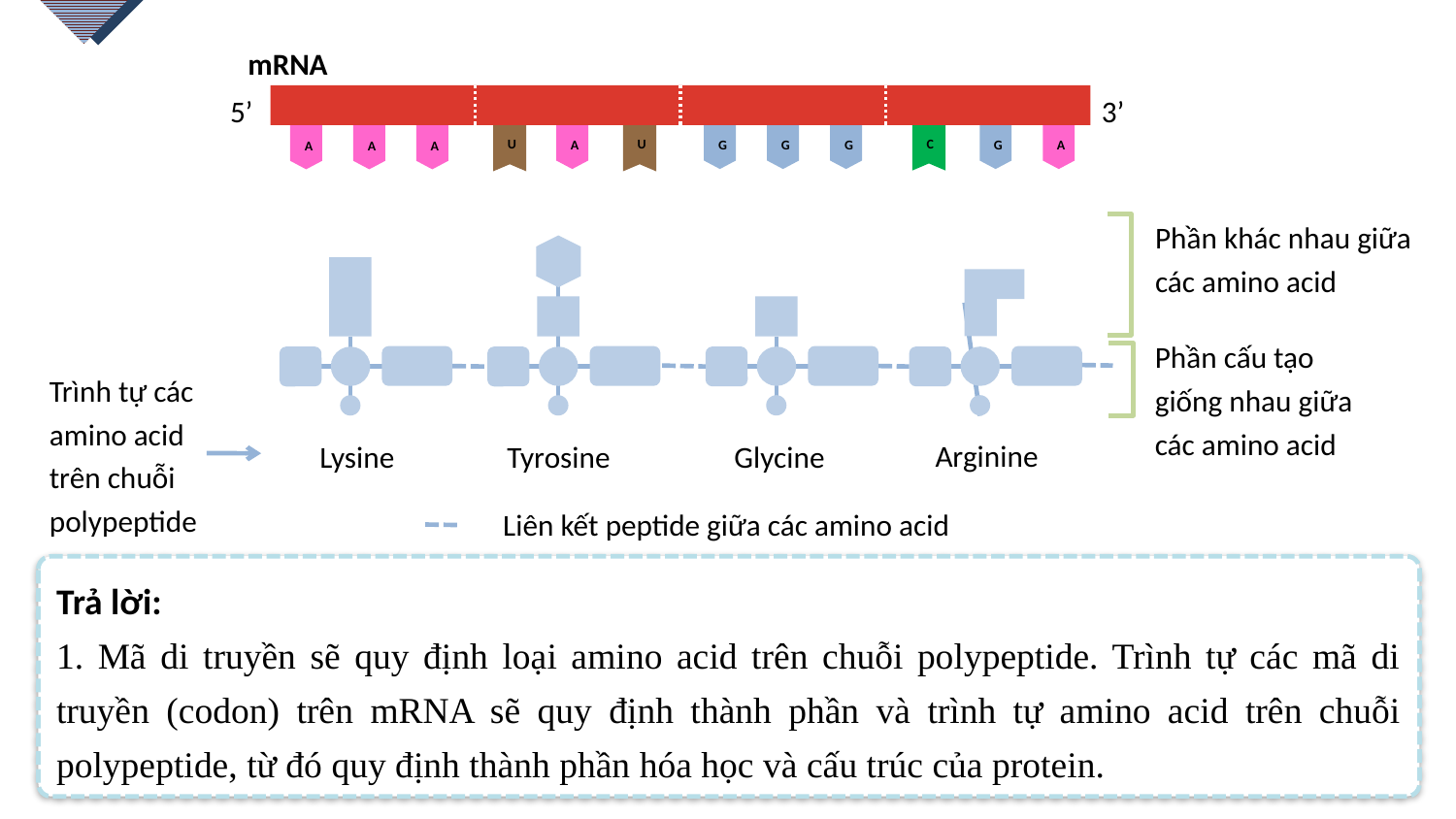

mRNA
5’
3’

C
U
U
G
G
G
A
G
A
A
A
A
Phần khác nhau giữa các amino acid

Phần cấu tạo giống nhau giữa các amino acid

Trình tự các amino acid trên chuỗi polypeptide

Arginine
Lysine
Glycine
Tyrosine
Liên kết peptide giữa các amino acid
Trả lời:
1. Mã di truyền sẽ quy định loại amino acid trên chuỗi polypeptide. Trình tự các mã di truyền (codon) trên mRNA sẽ quy định thành phần và trình tự amino acid trên chuỗi polypeptide, từ đó quy định thành phần hóa học và cấu trúc của protein.
18